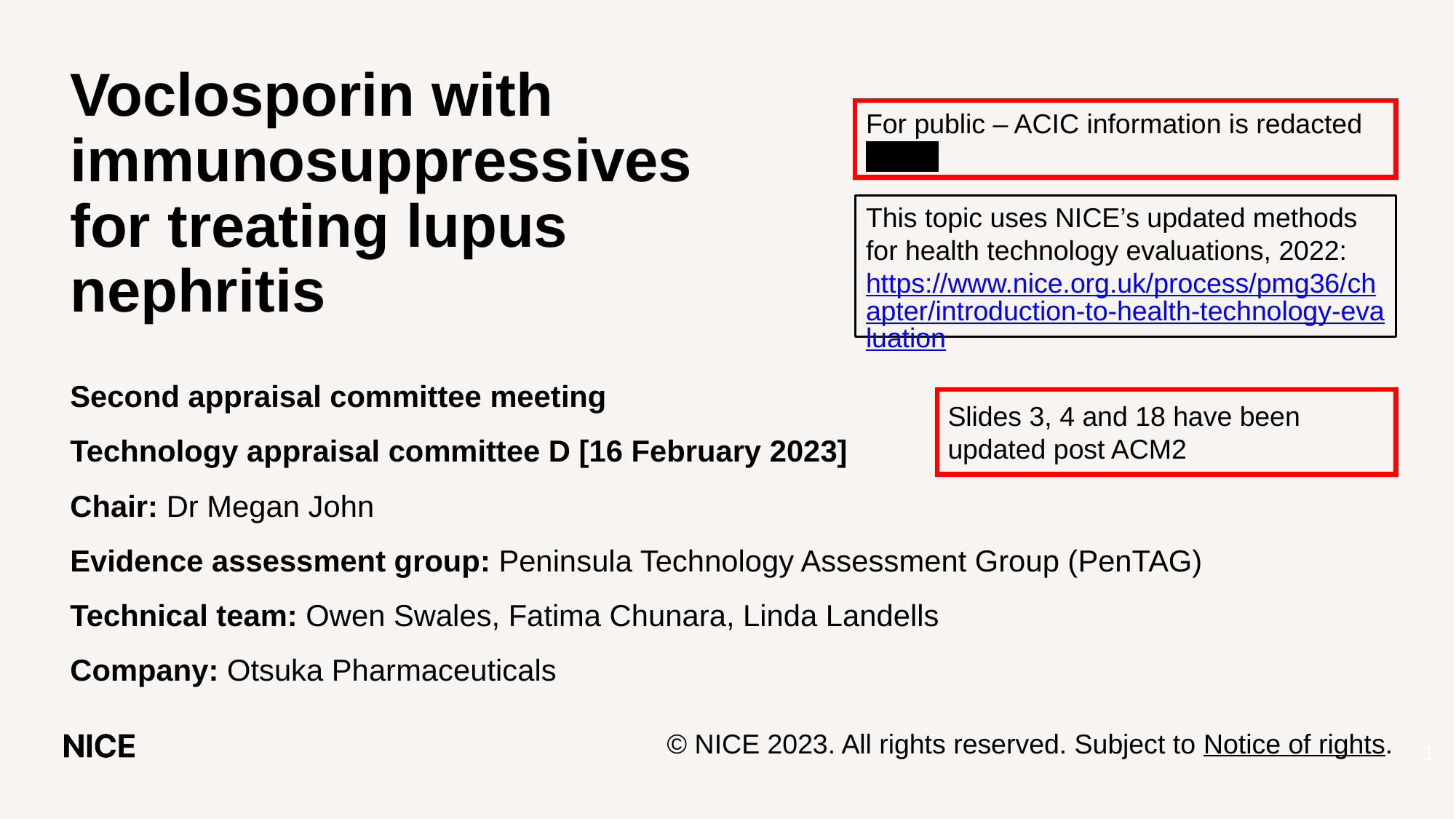

# Voclosporin with immunosuppressives for treating lupus nephritis
For public – ACIC information is redacted XXXX
This topic uses NICE’s updated methods for health technology evaluations, 2022: https://www.nice.org.uk/process/pmg36/chapter/introduction-to-health-technology-evaluation
Second appraisal committee meeting
Technology appraisal committee D [16 February 2023]
Chair: Dr Megan John
Evidence assessment group: Peninsula Technology Assessment Group (PenTAG)
Technical team: Owen Swales, Fatima Chunara, Linda Landells
Company: Otsuka Pharmaceuticals
Slides 3, 4 and 18 have been updated post ACM2
© NICE 2023. All rights reserved. Subject to Notice of rights.